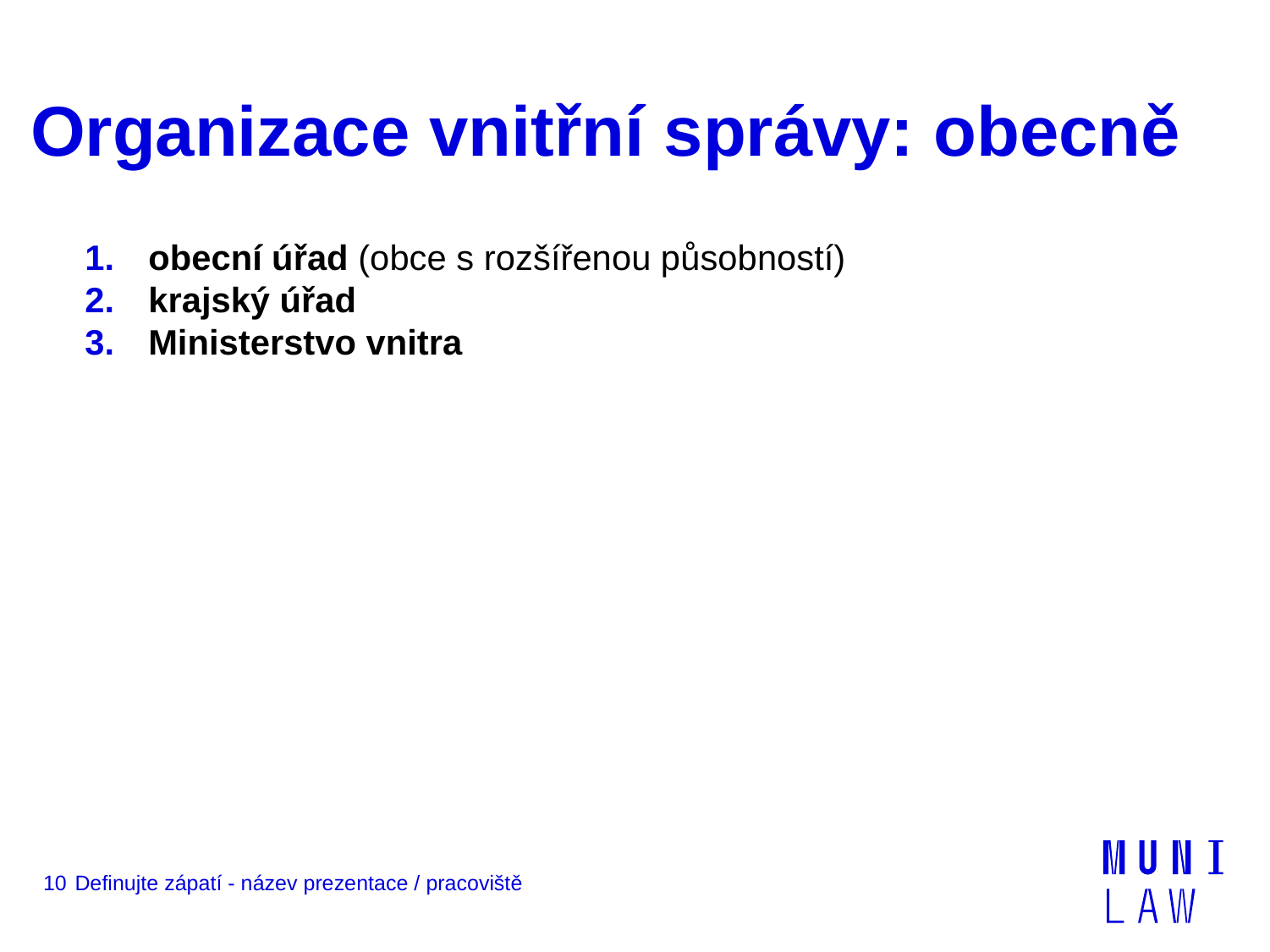

# Organizace vnitřní správy: obecně
obecní úřad (obce s rozšířenou působností)
krajský úřad
Ministerstvo vnitra
10
Definujte zápatí - název prezentace / pracoviště